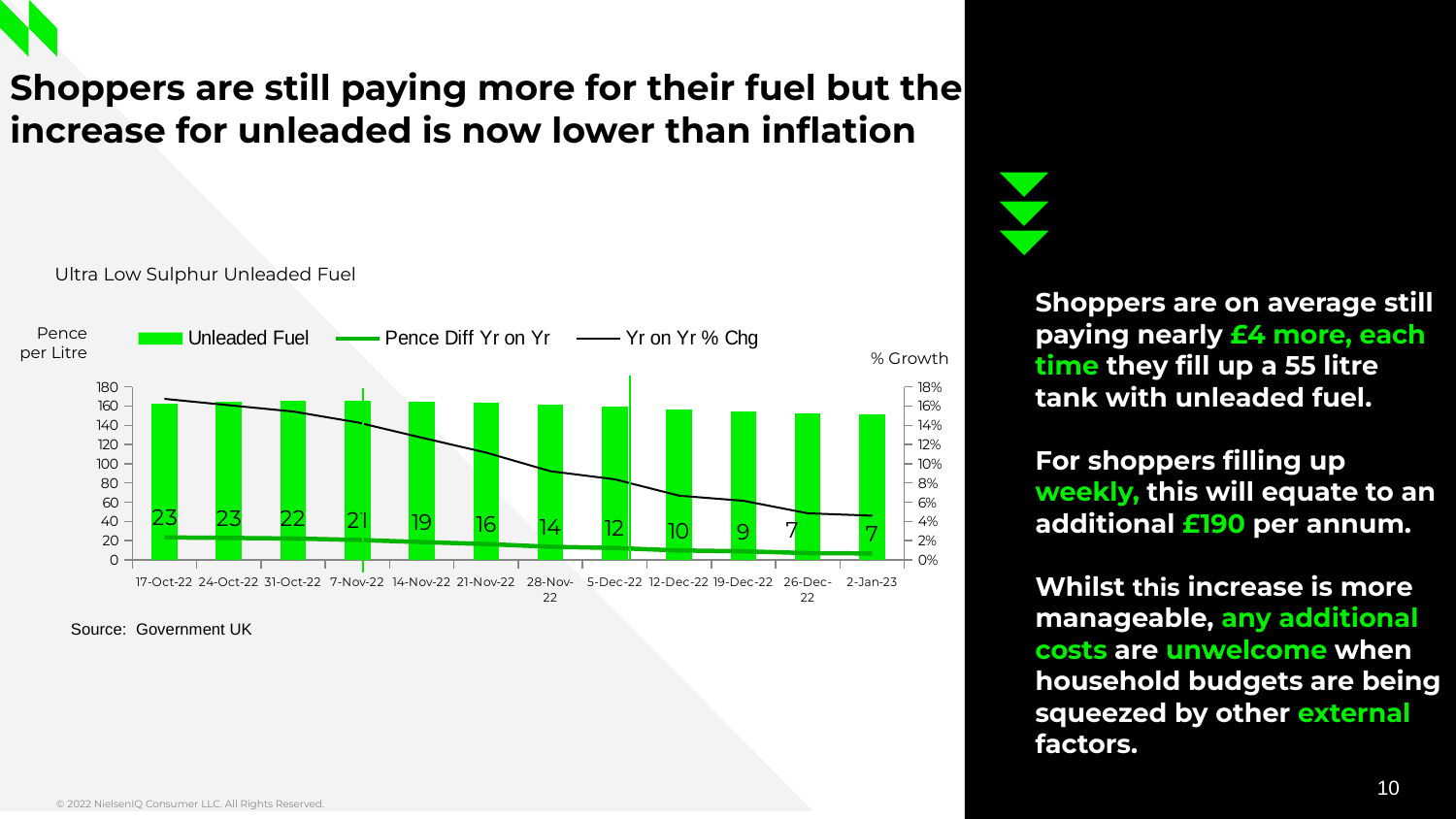

# Shoppers are still paying more for their fuel but the increase for unleaded is now lower than inflation

Ultra Low Sulphur Unleaded Fuel
Shoppers are on average still paying nearly £4 more, each time they fill up a 55 litre tank with unleaded fuel.

For shoppers filling up weekly, this will equate to an additional £190 per annum.

Whilst this increase is more manageable, any additional costs are unwelcome when household budgets are being squeezed by other external factors.

### Chart

| Category | Unleaded Fuel | Pence Diff Yr on Yr | Yr on Yr % Chg |
|---|---|---|---|
| 44851 | 162.81 | 23.349999999999994 | 0.1674315215832496 |
| 44858 | 164.62 | 22.810000000000002 | 0.1608490233410902 |
| 44865 | 165.87 | 22.170000000000016 | 0.15427974947807943 |
| 44872 | 165.62 | 20.72 | 0.14299516908212562 |
| 44879 | 164.4 | 18.53 | 0.12703091794063215 |
| 44886 | 163.28 | 16.390000000000015 | 0.11158009394785218 |
| 44893 | 161.13 | 13.599999999999994 | 0.0921846404121196 |
| 44900 | 159.2 | 12.310000000000002 | 0.0838042072298999 |
| 44907 | 155.97 | 9.75 | 0.06668034468608952 |
| 44914 | 154.07 | 8.909999999999997 | 0.061380545604849734 |
| 44921 | 151.94 | 7.02000000000001 | 0.0484405189069832 |
| 44928 | 151.7 | 6.659999999999997 | 0.04591836734693877 |
Pence per Litre
% Growth
Source:  Government UK